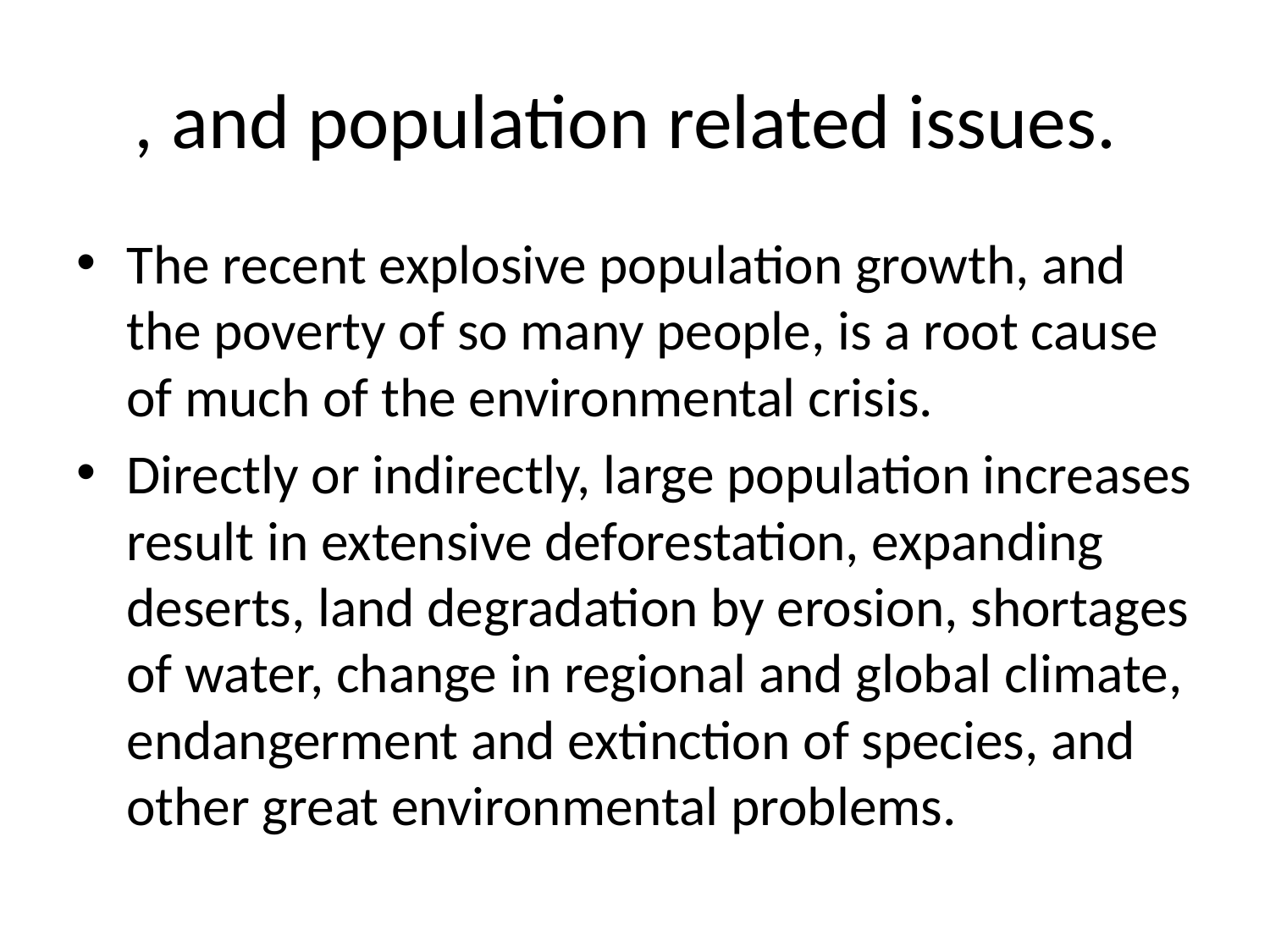

# , and population related issues.
The recent explosive population growth, and the poverty of so many people, is a root cause of much of the environmental crisis.
Directly or indirectly, large population increases result in extensive deforestation, expanding deserts, land degradation by erosion, shortages of water, change in regional and global climate, endangerment and extinction of species, and other great environmental problems.